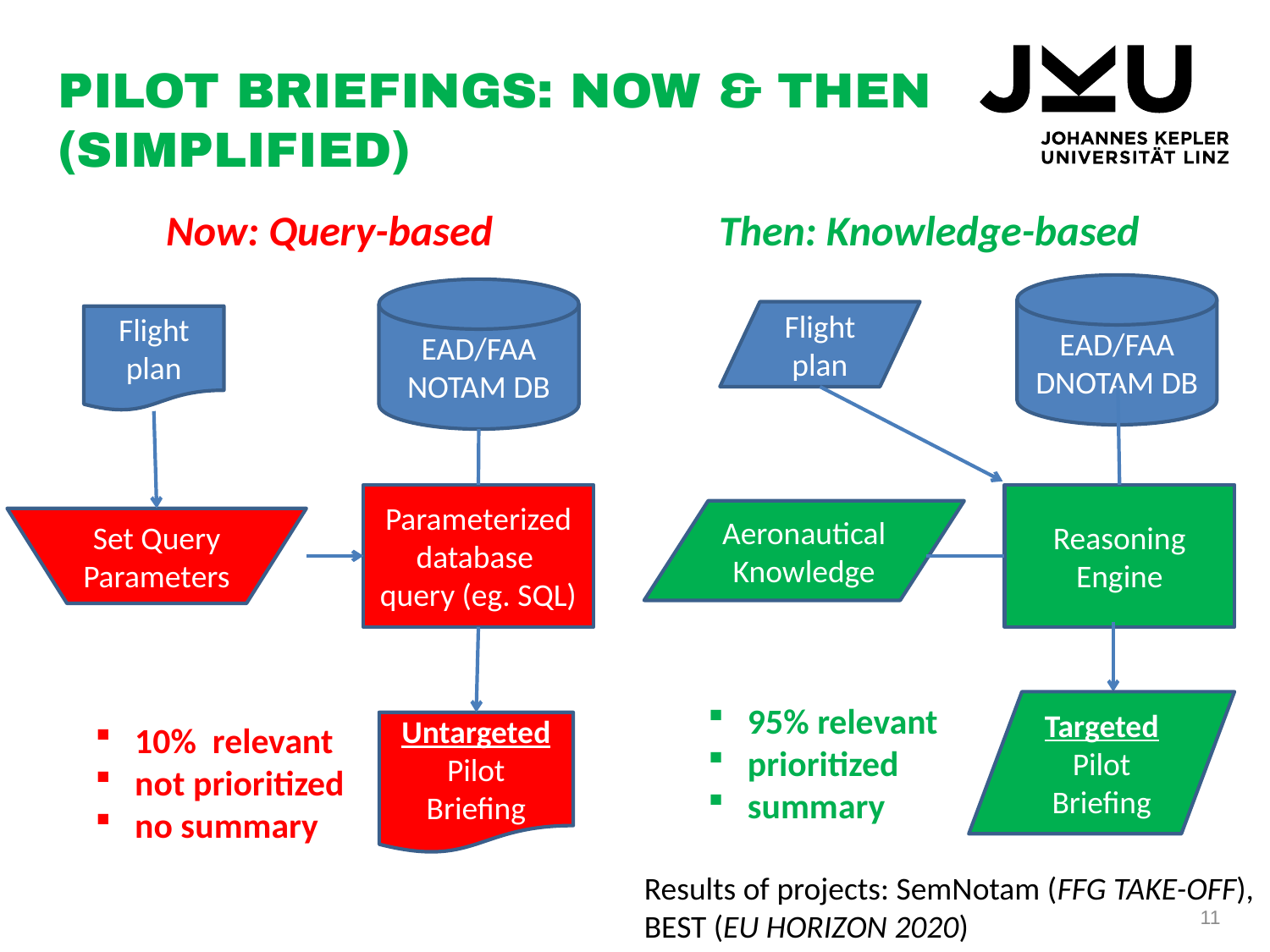

# PILOT BRIEFINGS: NOW & THEN (SIMPLIFIED)
Now: Query-based
Then: Knowledge-based
EAD/FAA
DNOTAM DB
EAD/FAA
NOTAM DB
Flight plan
Flight plan
Reasoning Engine
Parameterized database  query (eg. SQL)
Aeronautical Knowledge
Set Query Parameters
Targeted Pilot Briefing
95% relevant
prioritized
summary
10%  relevant
not prioritized
no summary
Untargeted Pilot
Briefing
Results of projects: SemNotam (FFG TAKE-OFF),
BEST (EU HORIZON 2020)